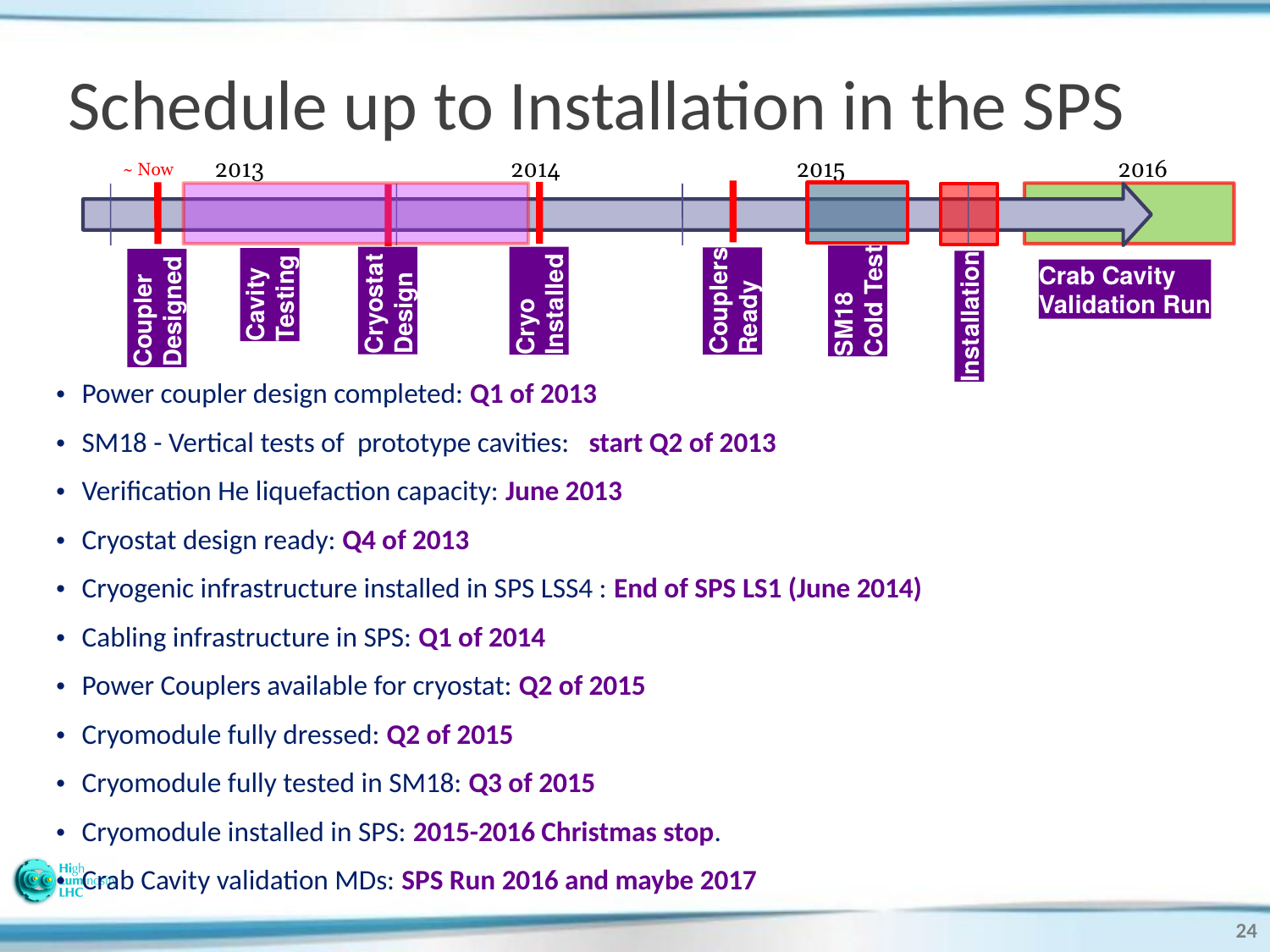

# Schedule up to Installation in the SPS
2013
2014
2015
2016
~ Now

Crab Cavity
Validation Run
Cavity
Testing
Cryostat
Design
Cryo
Installed
Couplers
Ready
SM18
Cold Test
Coupler
Designed
Installation
Power coupler design completed: Q1 of 2013
SM18 - Vertical tests of  prototype cavities:   start Q2 of 2013
Verification He liquefaction capacity: June 2013
Cryostat design ready: Q4 of 2013
Cryogenic infrastructure installed in SPS LSS4 : End of SPS LS1 (June 2014)
Cabling infrastructure in SPS: Q1 of 2014
Power Couplers available for cryostat: Q2 of 2015
Cryomodule fully dressed: Q2 of 2015
Cryomodule fully tested in SM18: Q3 of 2015
Cryomodule installed in SPS: 2015-2016 Christmas stop.
Crab Cavity validation MDs: SPS Run 2016 and maybe 2017
24